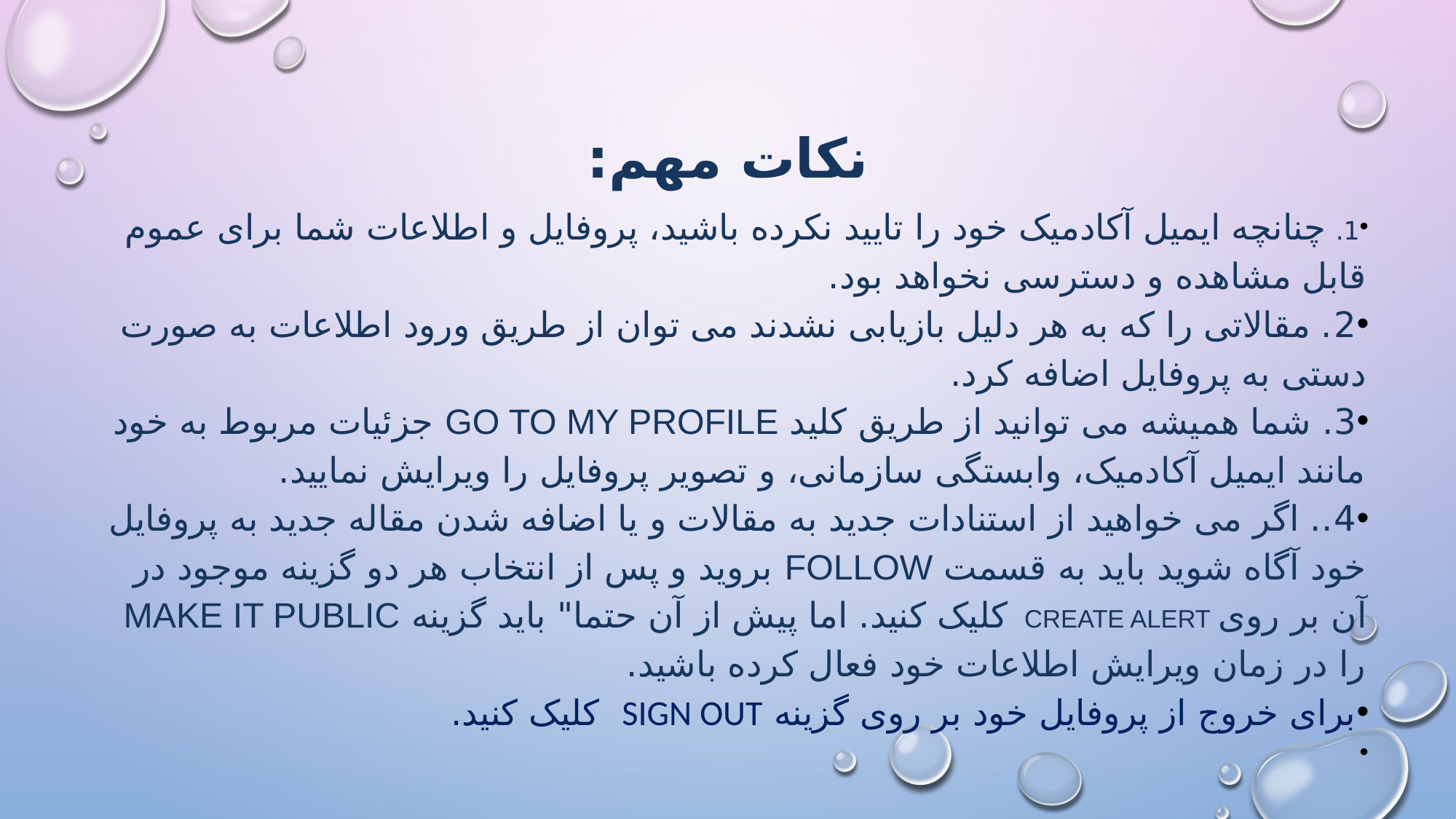

# نکات مهم:
1. چنانچه ایمیل آکادمیک خود را تایید نکرده باشید، پروفایل و اطلاعات شما برای عموم قابل مشاهده و دسترسی نخواهد بود.
2. مقالاتی را که به هر دلیل بازیابی نشدند می توان از طریق ورود اطلاعات به صورت دستی به پروفایل اضافه کرد.
3. شما همیشه می توانید از طریق کلید Go to my profile جزئیات مربوط به خود مانند ایمیل آکادمیک، وابستگی سازمانی، و تصویر پروفایل را ویرایش نمایید.
4.. اگر می خواهید از استنادات جدید به مقالات و یا اضافه شدن مقاله جدید به پروفایل خود آگاه شوید باید به قسمت Follow بروید و پس از انتخاب هر دو گزینه موجود در آن بر روی Create Alert  کلیک کنید. اما پیش از آن حتما" باید گزینه Make it public را در زمان ویرایش اطلاعات خود فعال کرده باشید.
برای خروج از پروفایل خود بر روی گزینه Sign out  کلیک کنید.